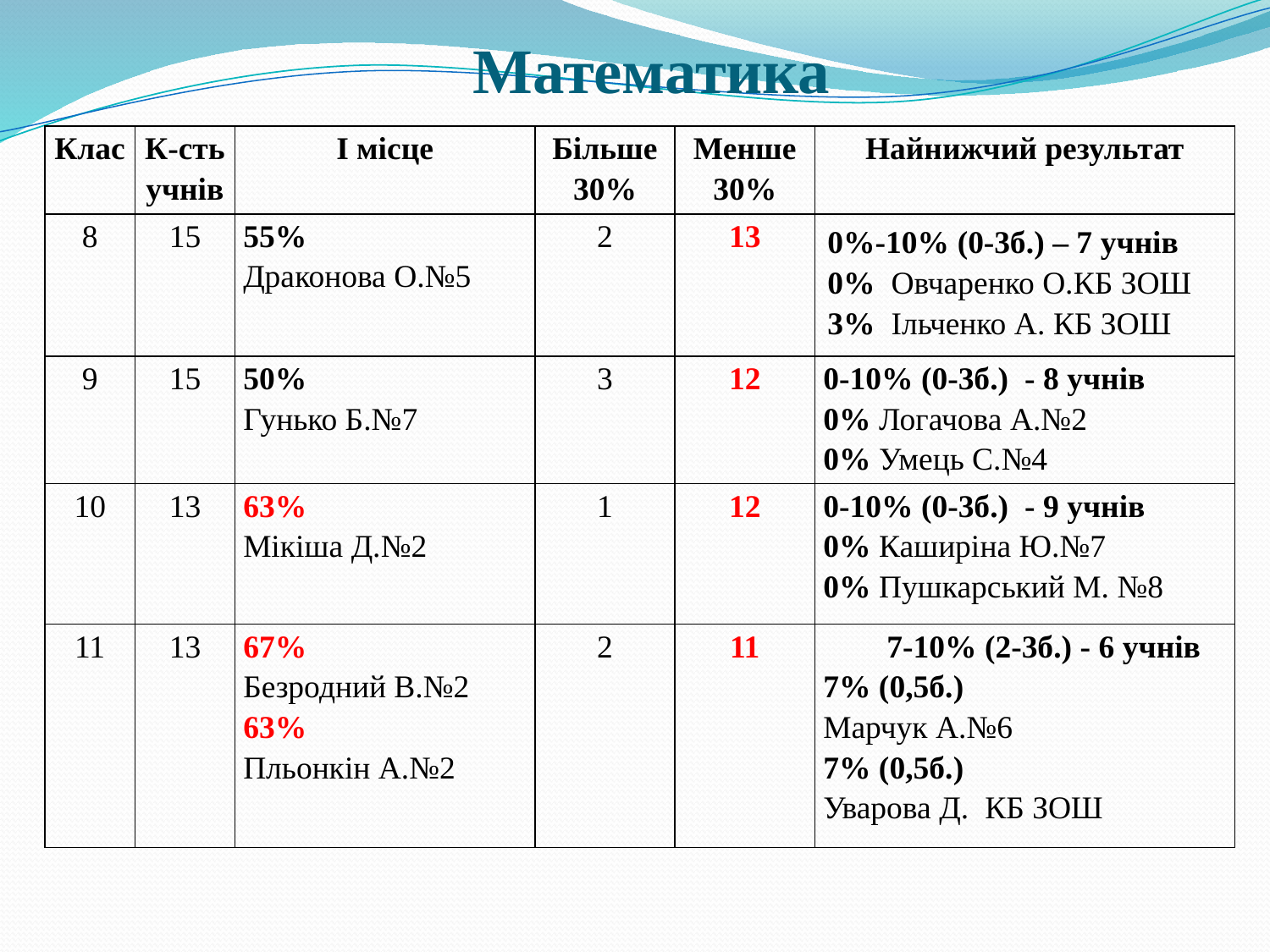

# Математика
| Клас | К-сть учнів | І місце | Більше 30% | Менше 30% | Найнижчий результат |
| --- | --- | --- | --- | --- | --- |
| 8 | 15 | 55% Драконова О.№5 | 2 | 13 | 0%-10% (0-3б.) – 7 учнів 0% Овчаренко О.КБ ЗОШ 3% Ільченко А. КБ ЗОШ |
| 9 | 15 | 50% Гунько Б.№7 | 3 | 12 | 0-10% (0-3б.) - 8 учнів 0% Логачова А.№2 0% Умець С.№4 |
| 10 | 13 | 63% Мікіша Д.№2 | 1 | 12 | 0-10% (0-3б.) - 9 учнів 0% Каширіна Ю.№7 0% Пушкарський М. №8 |
| 11 | 13 | 67% Безродний В.№2 63% Пльонкін А.№2 | 2 | 11 | 7-10% (2-3б.) - 6 учнів 7% (0,5б.) Марчук А.№6 7% (0,5б.) Уварова Д. КБ ЗОШ |